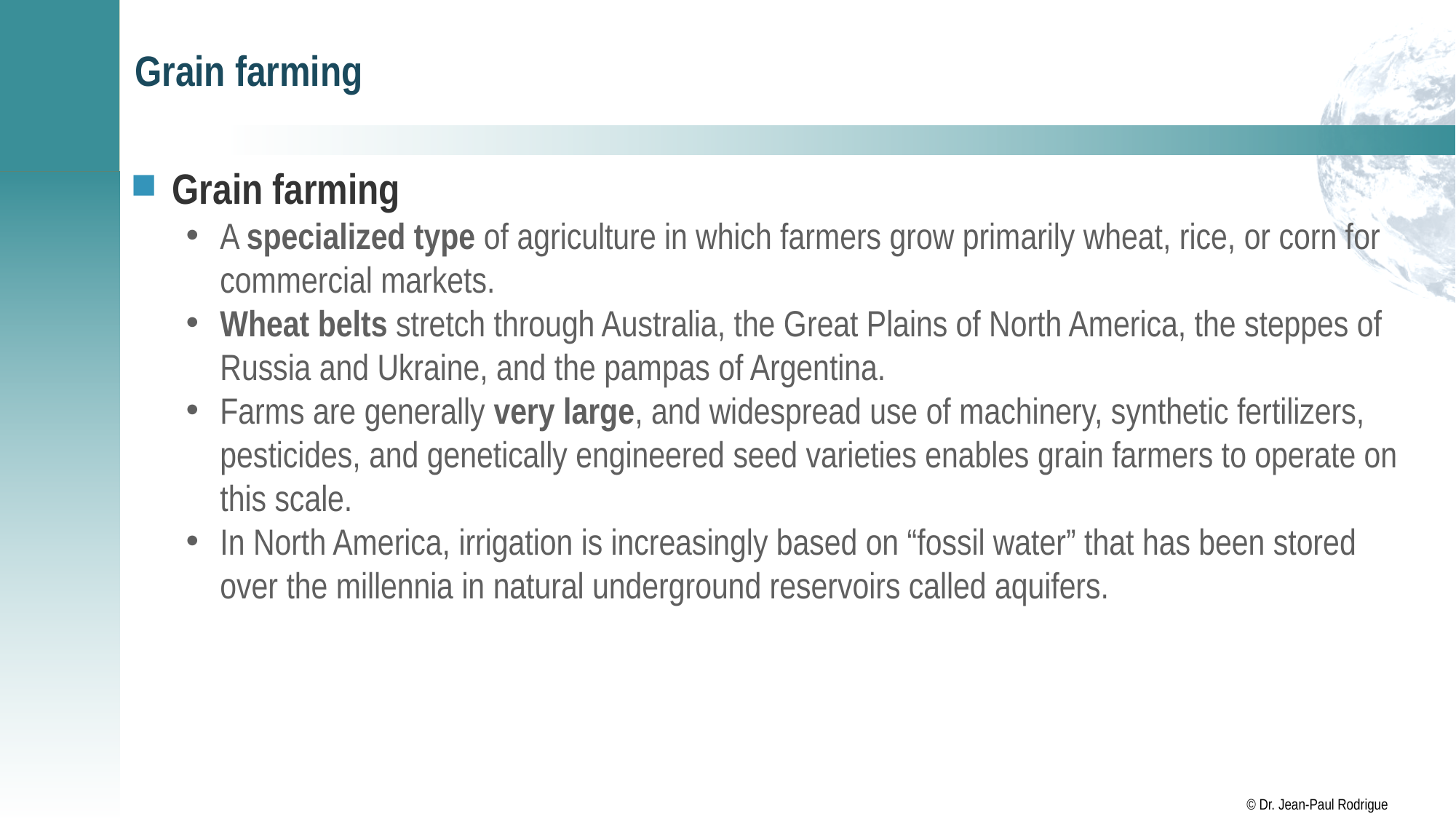

# Grain farming
Grain farming
A specialized type of agriculture in which farmers grow primarily wheat, rice, or corn for commercial markets.
Wheat belts stretch through Australia, the Great Plains of North America, the steppes of Russia and Ukraine, and the pampas of Argentina.
Farms are generally very large, and widespread use of machinery, synthetic fertilizers, pesticides, and genetically engineered seed varieties enables grain farmers to operate on this scale.
In North America, irrigation is increasingly based on “fossil water” that has been stored over the millennia in natural underground reservoirs called aquifers.